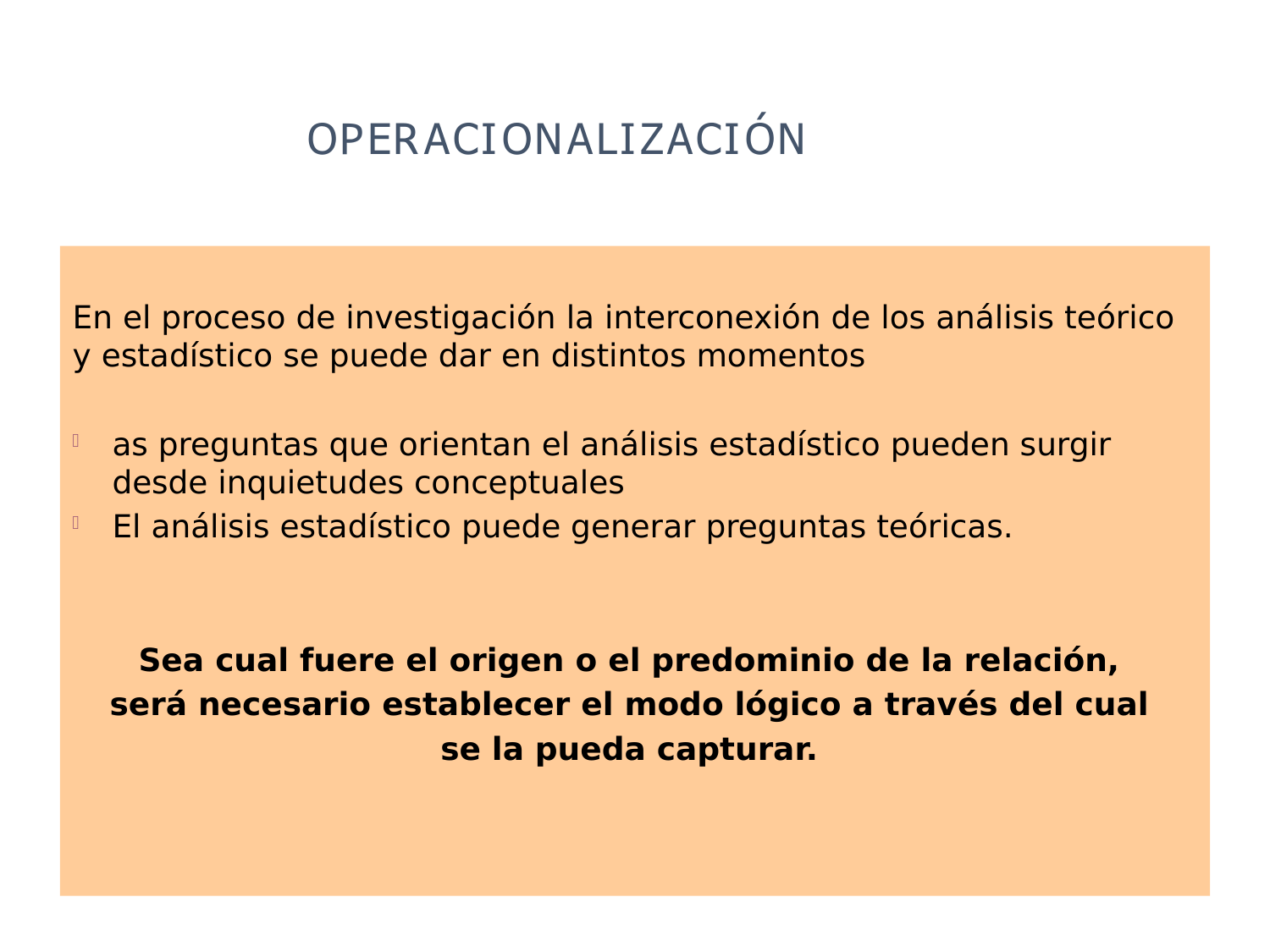

OPERACIONALIZACIÓN

En el proceso de investigación la interconexión de los análisis teórico y estadístico se puede dar en distintos momentos

as preguntas que orientan el análisis estadístico pueden surgir desde inquietudes conceptuales
El análisis estadístico puede generar preguntas teóricas.

Sea cual fuere el origen o el predominio de la relación,
será necesario establecer el modo lógico a través del cual
se la pueda capturar.